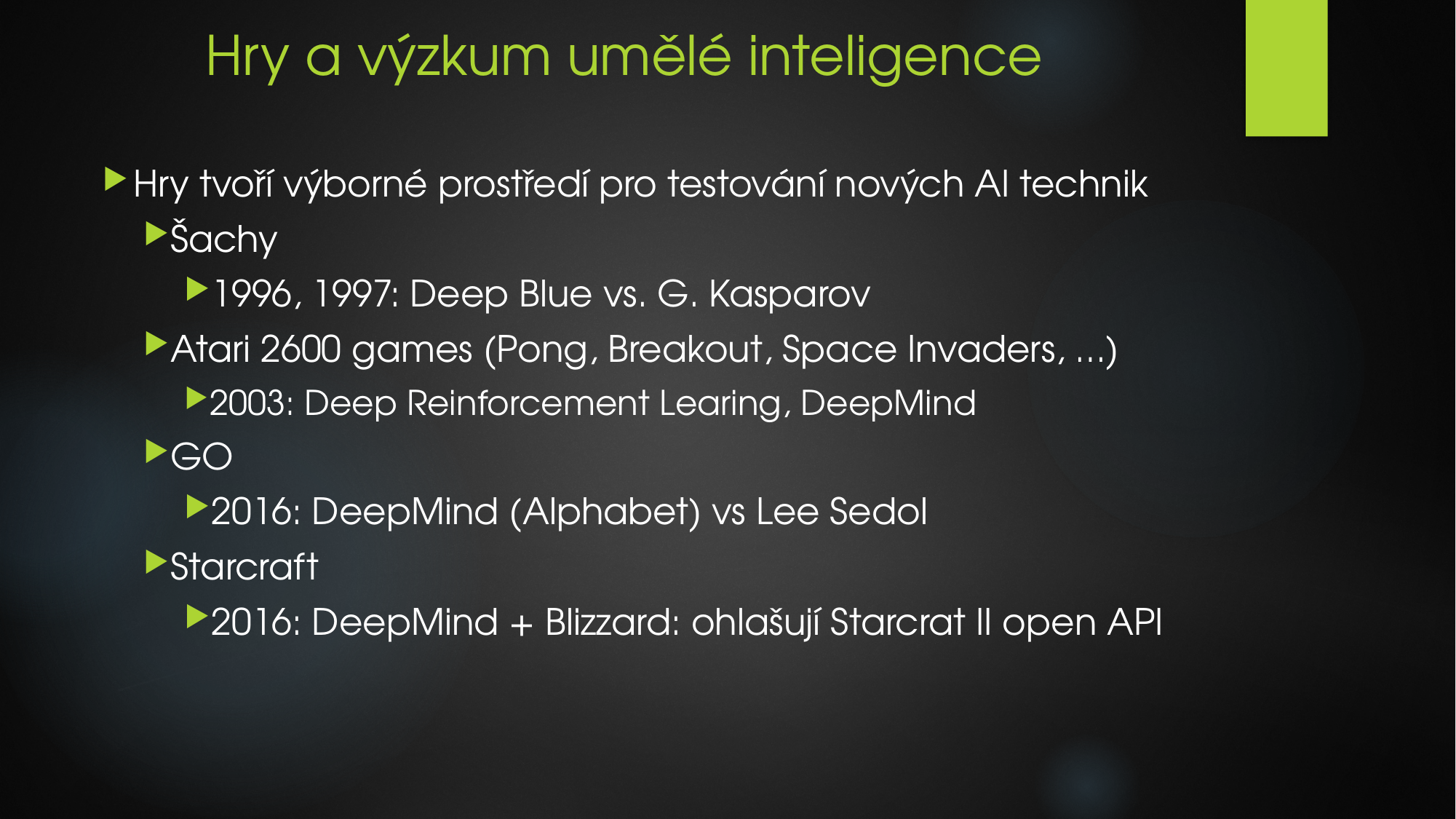

# Hry a výzkum umělé inteligence
Hry tvoří výborné prostředí pro testování nových AI technik
Šachy
1996, 1997: Deep Blue vs. G. Kasparov
Atari 2600 games (Pong, Breakout, Space Invaders, …)
2003: Deep Reinforcement Learing, DeepMind
GO
2016: DeepMind (Alphabet) vs Lee Sedol
Starcraft
2016: DeepMind + Blizzard: ohlašují Starcrat II open API